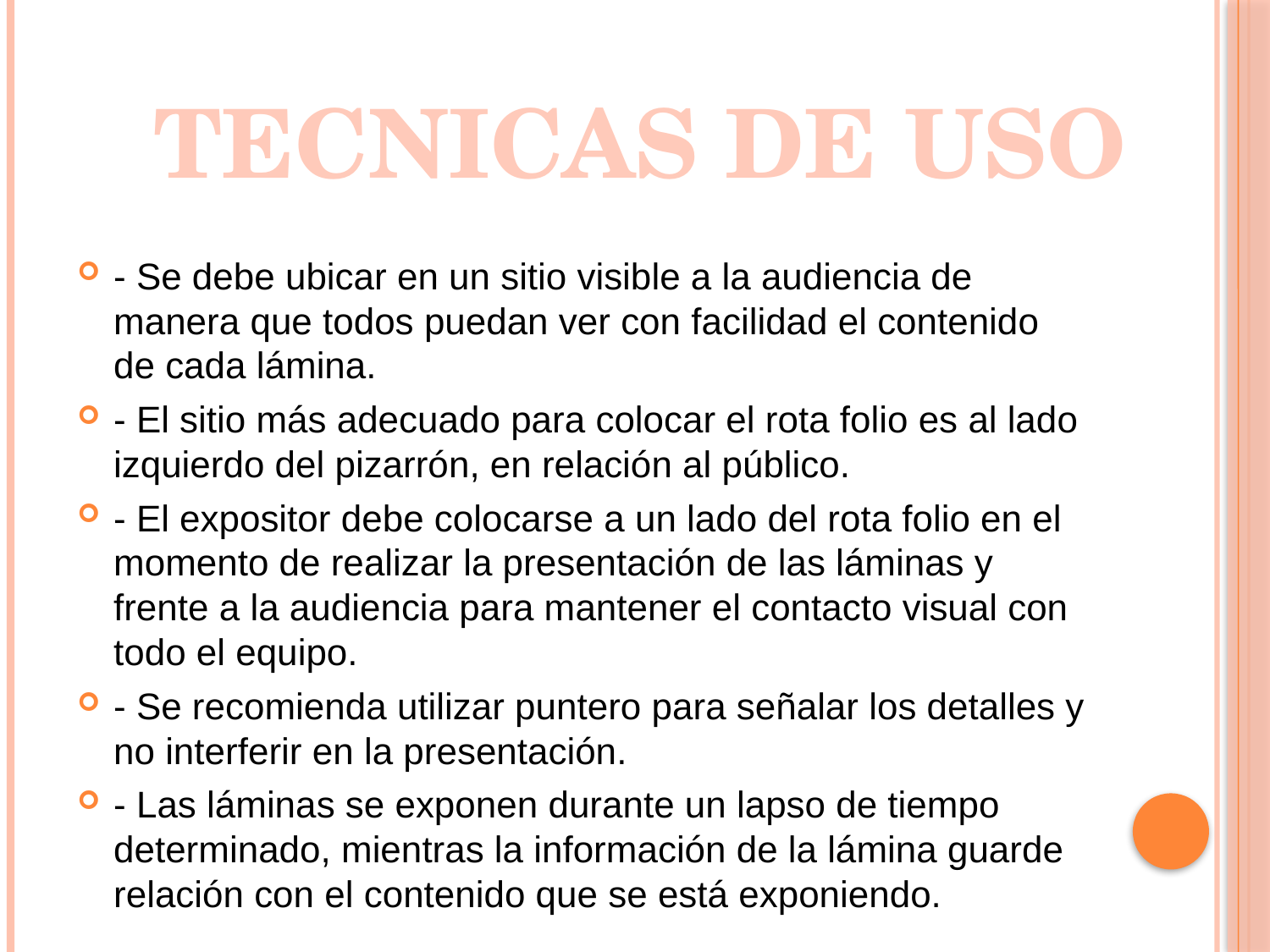

TECNICAS DE USO
- Se debe ubicar en un sitio visible a la audiencia de manera que todos puedan ver con facilidad el contenido de cada lámina.
- El sitio más adecuado para colocar el rota folio es al lado izquierdo del pizarrón, en relación al público.
- El expositor debe colocarse a un lado del rota folio en el momento de realizar la presentación de las láminas y frente a la audiencia para mantener el contacto visual con todo el equipo.
- Se recomienda utilizar puntero para señalar los detalles y no interferir en la presentación.
- Las láminas se exponen durante un lapso de tiempo determinado, mientras la información de la lámina guarde relación con el contenido que se está exponiendo.